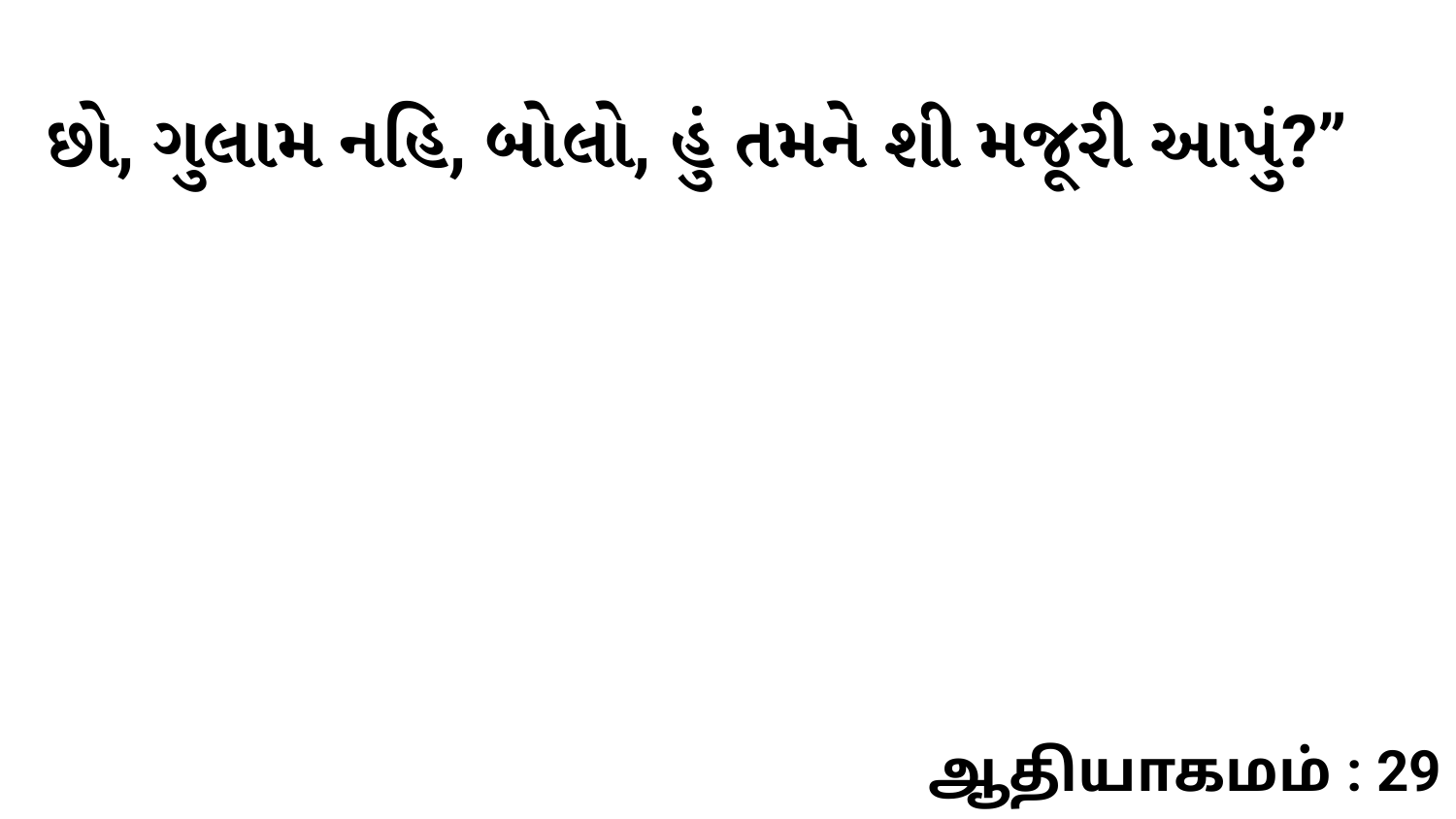

છો, ગુલામ નહિ, બોલો, હું તમને શી મજૂરી આપું?”
ஆதியாகமம் : 29